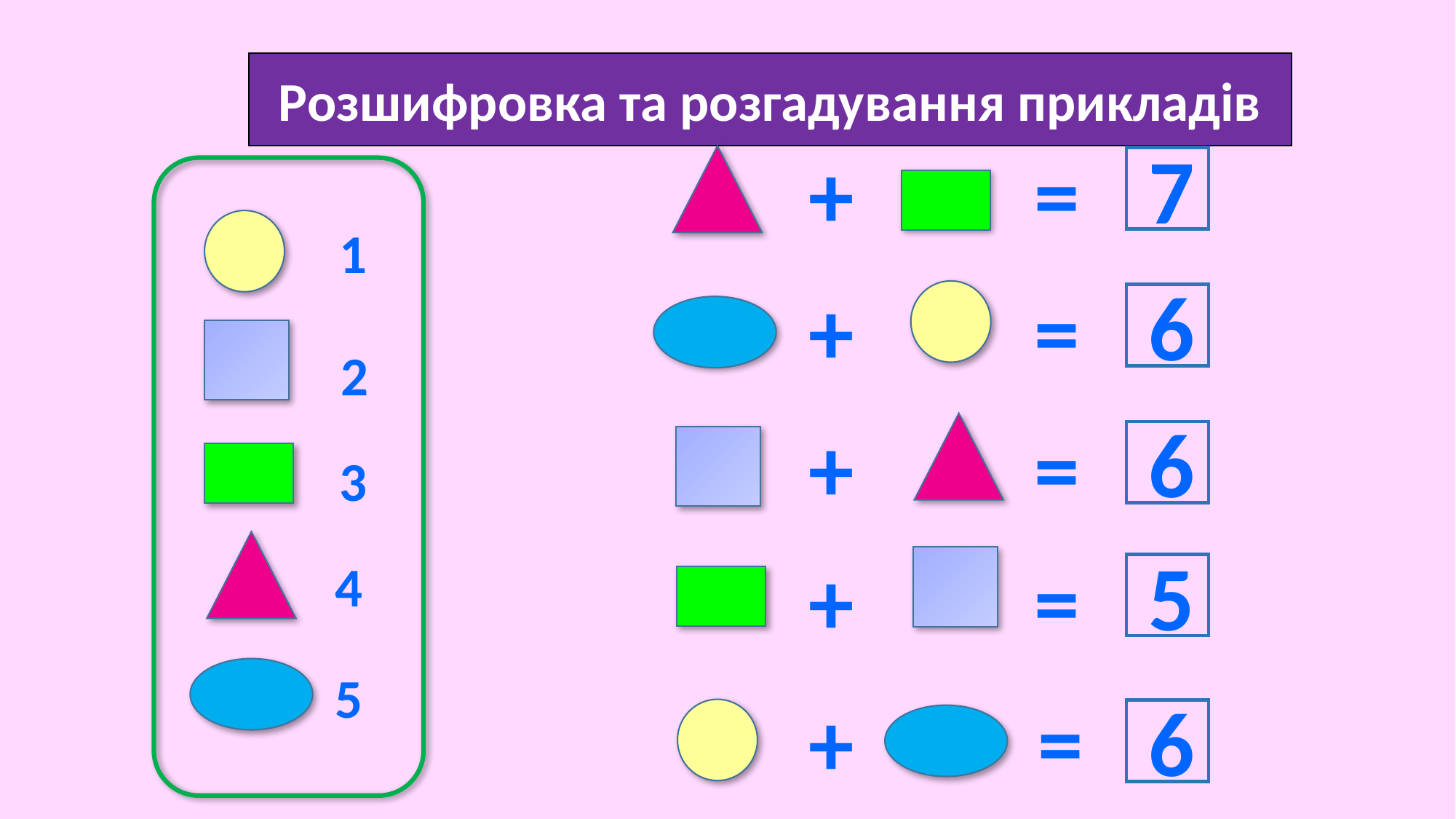

Розшифровка та розгадування прикладів
7
+
=

1
6
+
=

2
6
+
=

3

5
+
=
4

5

=
+
6